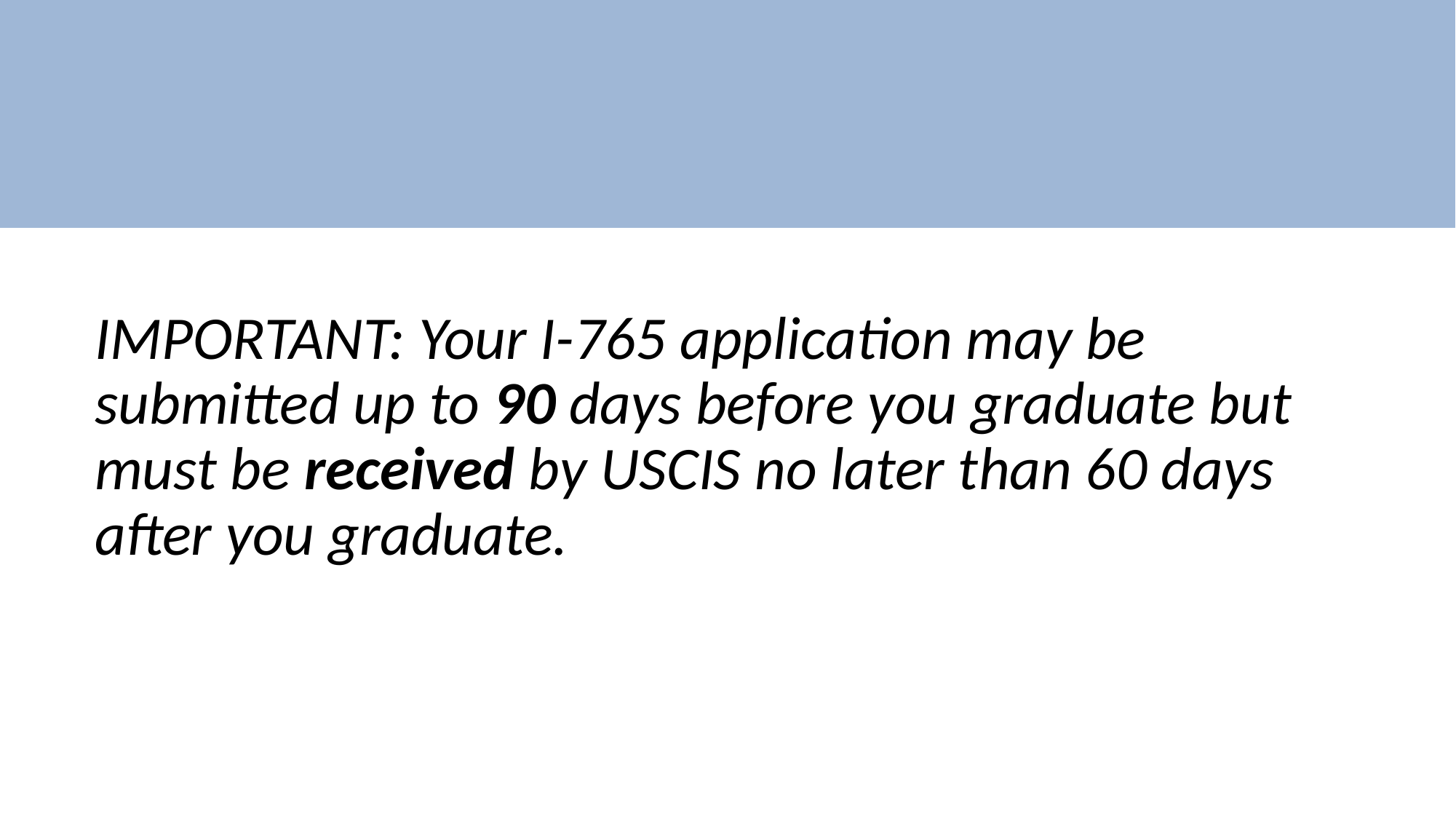

IMPORTANT: Your I-765 application may be submitted up to 90 days before you graduate but must be received by USCIS no later than 60 days after you graduate.